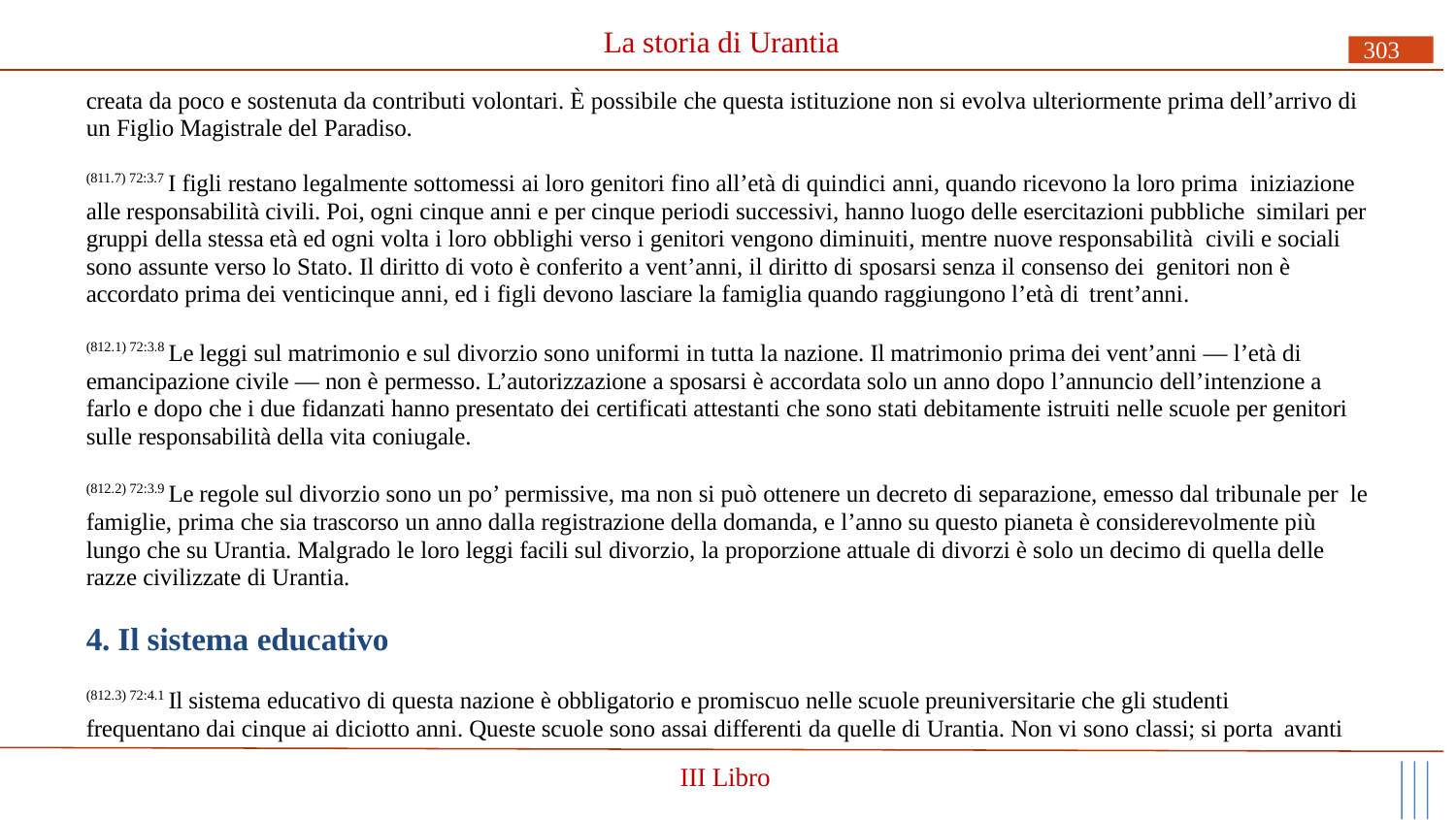

# La storia di Urantia
303

creata da poco e sostenuta da contributi volontari. È possibile che questa istituzione non si evolva ulteriormente prima dell’arrivo di  un Figlio Magistrale del Paradiso.

(811.7) 72:3.7 I figli restano legalmente sottomessi ai loro genitori fino all’età di quindici anni, quando ricevono la loro prima  iniziazione alle responsabilità civili. Poi, ogni cinque anni e per cinque periodi successivi, hanno luogo delle esercitazioni pubbliche  similari per gruppi della stessa età ed ogni volta i loro obblighi verso i genitori vengono diminuiti, mentre nuove responsabilità  civili e sociali sono assunte verso lo Stato. Il diritto di voto è conferito a vent’anni, il diritto di sposarsi senza il consenso dei  genitori non è accordato prima dei venticinque anni, ed i figli devono lasciare la famiglia quando raggiungono l’età di trent’anni.

(812.1) 72:3.8 Le leggi sul matrimonio e sul divorzio sono uniformi in tutta la nazione. Il matrimonio prima dei vent’anni — l’età di  emancipazione civile — non è permesso. L’autorizzazione a sposarsi è accordata solo un anno dopo l’annuncio dell’intenzione a  farlo e dopo che i due fidanzati hanno presentato dei certificati attestanti che sono stati debitamente istruiti nelle scuole per genitori  sulle responsabilità della vita coniugale.

(812.2) 72:3.9 Le regole sul divorzio sono un po’ permissive, ma non si può ottenere un decreto di separazione, emesso dal tribunale per  le famiglie, prima che sia trascorso un anno dalla registrazione della domanda, e l’anno su questo pianeta è considerevolmente più  lungo che su Urantia. Malgrado le loro leggi facili sul divorzio, la proporzione attuale di divorzi è solo un decimo di quella delle  razze civilizzate di Urantia.

4. Il sistema educativo
(812.3) 72:4.1 Il sistema educativo di questa nazione è obbligatorio e promiscuo nelle scuole preuniversitarie che gli studenti  frequentano dai cinque ai diciotto anni. Queste scuole sono assai differenti da quelle di Urantia. Non vi sono classi; si porta avanti

III Libro